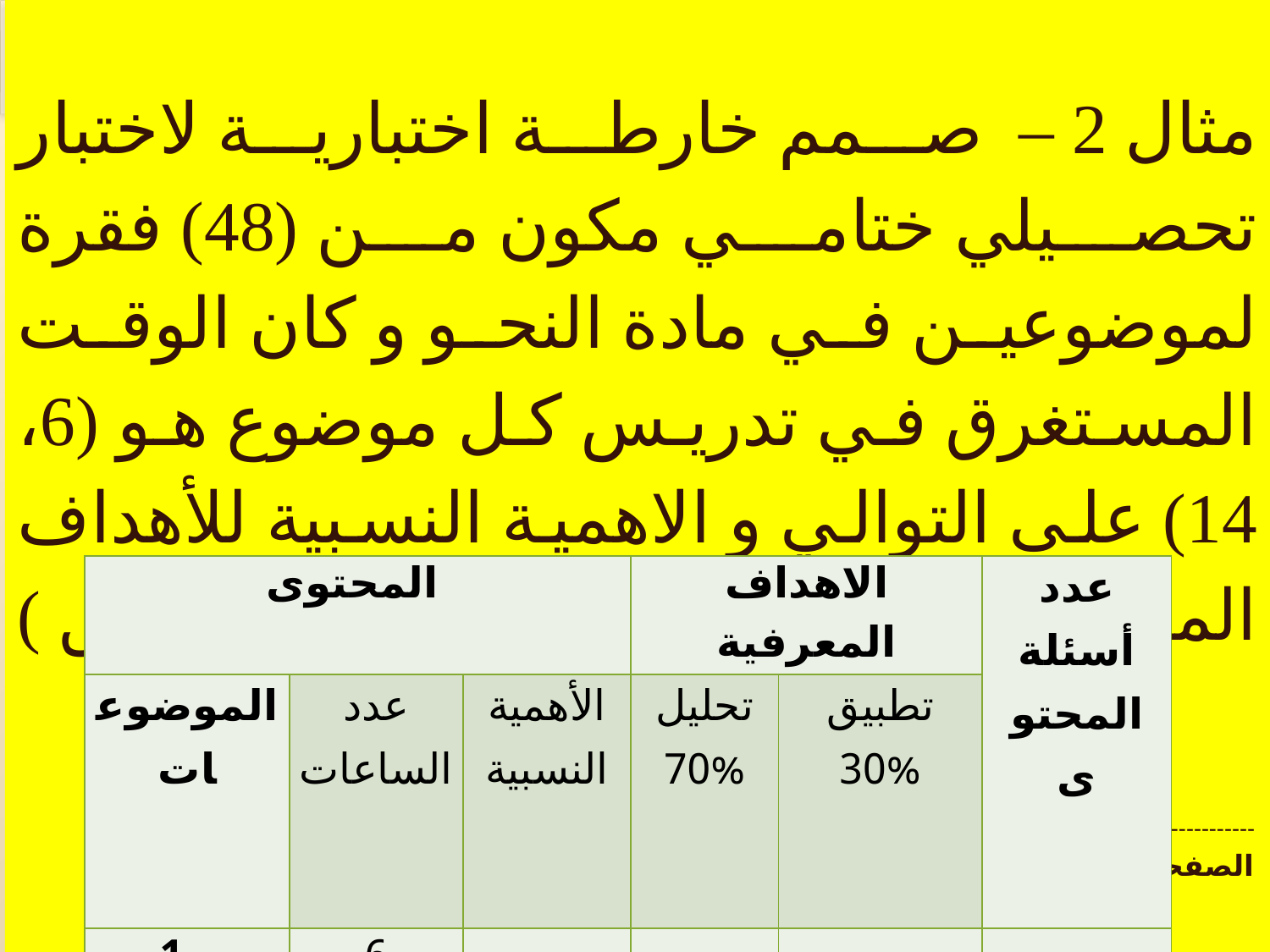

مثال 2 –  صمم خارطة اختبارية لاختبار تحصيلي ختامي مكون من (48) فقرة لموضوعين في مادة النحو و كان الوقت المستغرق في تدريس كل موضوع هو (6، 14) على التوالي و الاهمية النسبية للأهداف المعرفية هي (70% للتحليل ، 30% للتطبيق )

------------------------------------------------------------------------------------------------------------------------------------------------
الصفحة التاسعة -القسم: علوم الحياة واللغة العربية  –كلية التربية/القرنة- University of Basrah
عناصرة المحاضرة
| المحتوى |  |  | الاهداف المعرفية |  | عدد أسئلة المحتوى |
| --- | --- | --- | --- | --- | --- |
| الموضوعات | عدد الساعات | الأهمية النسبية | تحليل 70% | تطبيق 30% |  |
| م1 | 6 |  |  |  |  |
| م2 | 14 |  |  |  |  |
| المجموع | 20 |  |  |  | 48 |